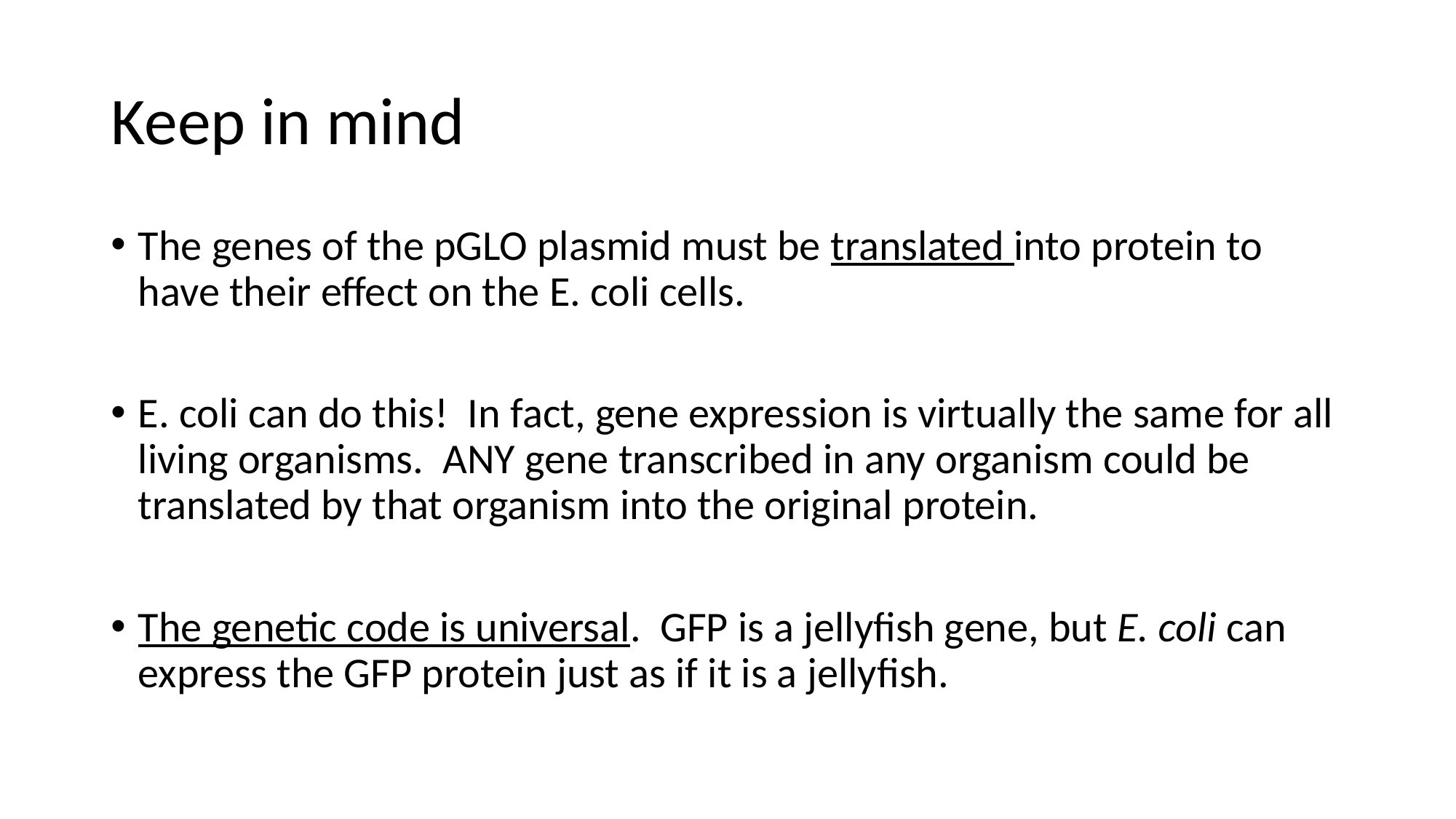

# Keep in mind
The genes of the pGLO plasmid must be translated into protein to have their effect on the E. coli cells.

E. coli can do this!  In fact, gene expression is virtually the same for all living organisms.  ANY gene transcribed in any organism could be translated by that organism into the original protein.

The genetic code is universal.  GFP is a jellyfish gene, but E. coli can express the GFP protein just as if it is a jellyfish.